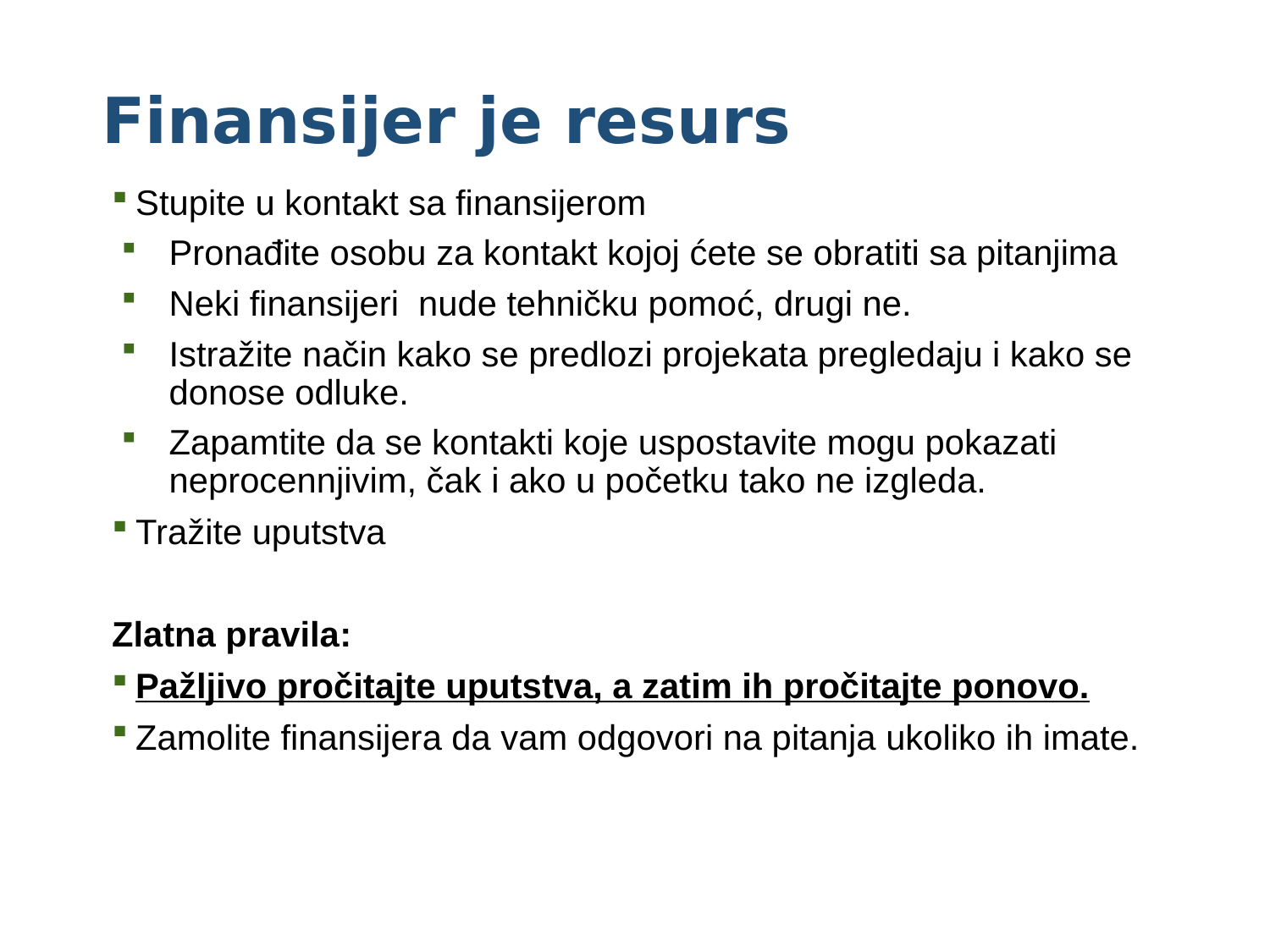

# Finansijer je resurs
Stupite u kontakt sa finansijerom
Pronađite osobu za kontakt kojoj ćete se obratiti sa pitanjima
Neki finansijeri  nude tehničku pomoć, drugi ne.
Istražite način kako se predlozi projekata pregledaju i kako se donose odluke.
Zapamtite da se kontakti koje uspostavite mogu pokazati neprocennjivim, čak i ako u početku tako ne izgleda.
Tražite uputstva

Zlatna pravila:
Pažljivo pročitajte uputstva, a zatim ih pročitajte ponovo.
Zamolite finansijera da vam odgovori na pitanja ukoliko ih imate.